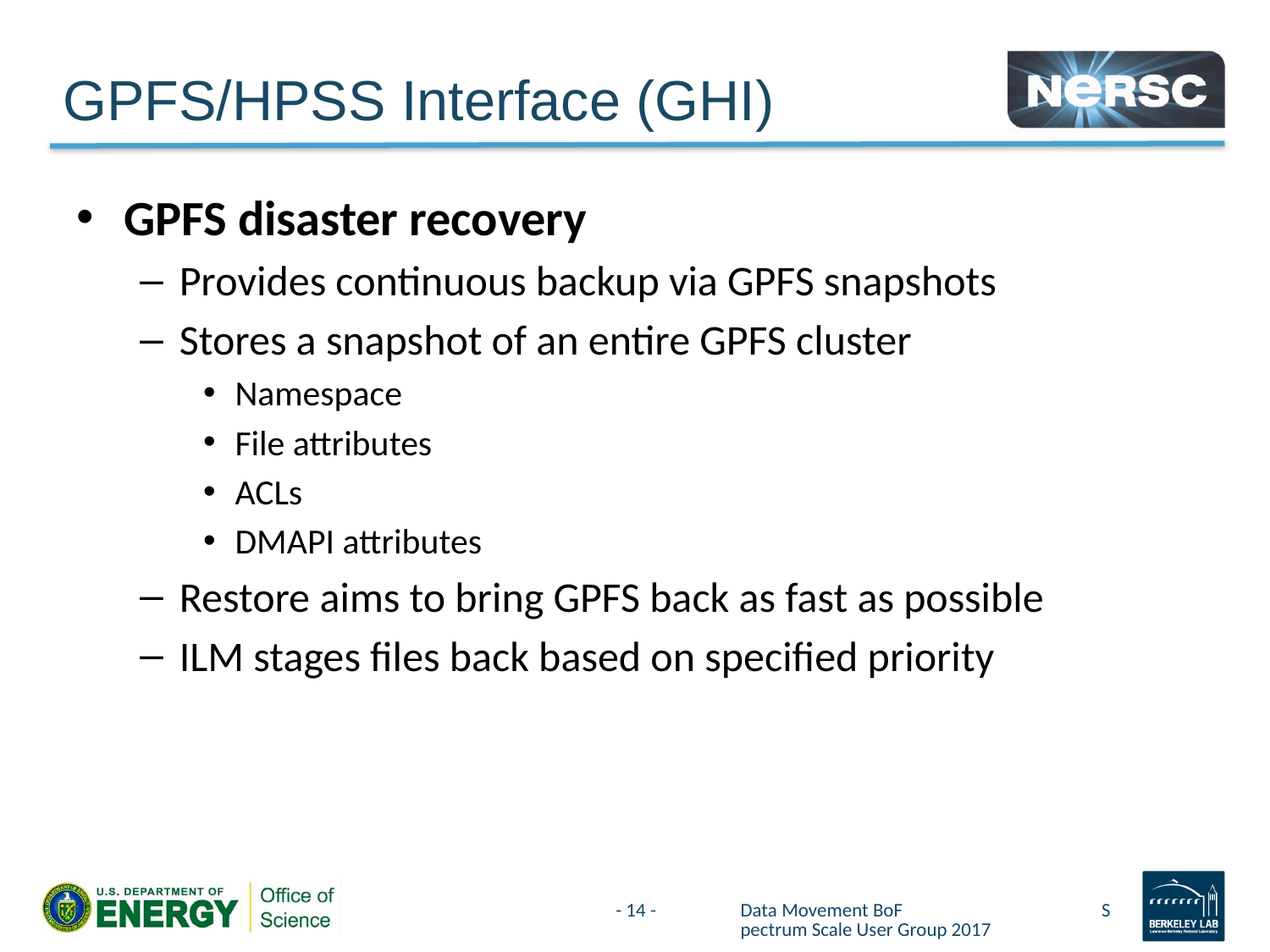

# GPFS/HPSS Interface (GHI)
GPFS disaster recovery
Provides continuous backup via GPFS snapshots
Stores a snapshot of an entire GPFS cluster
Namespace
File attributes
ACLs
DMAPI attributes
Restore aims to bring GPFS back as fast as possible
ILM stages files back based on specified priority
- 14 -
Data Movement BoF                                             Spectrum Scale User Group 2017